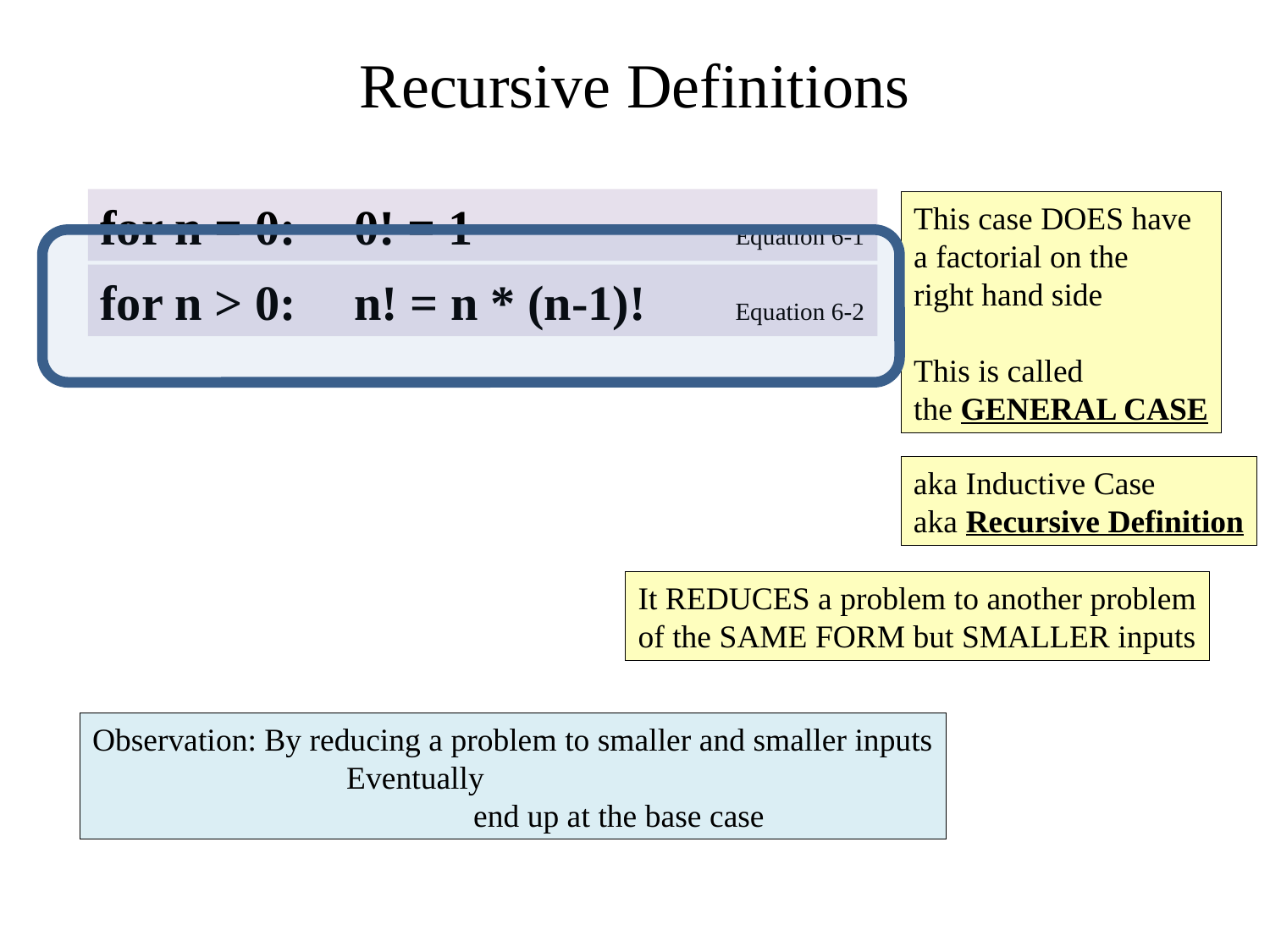

# Recursive Definitions
for n = 0:	0! = 1			Equation 6-1
for n > 0:	n! = n * (n-1)!	Equation 6-2
This case DOES have
a factorial on the
right hand side

This is called
the GENERAL CASE

aka Inductive Case
aka Recursive Definition
It REDUCES a problem to another problem
of the SAME FORM but SMALLER inputs
Observation: By reducing a problem to smaller and smaller inputs
		Eventually
			end up at the base case